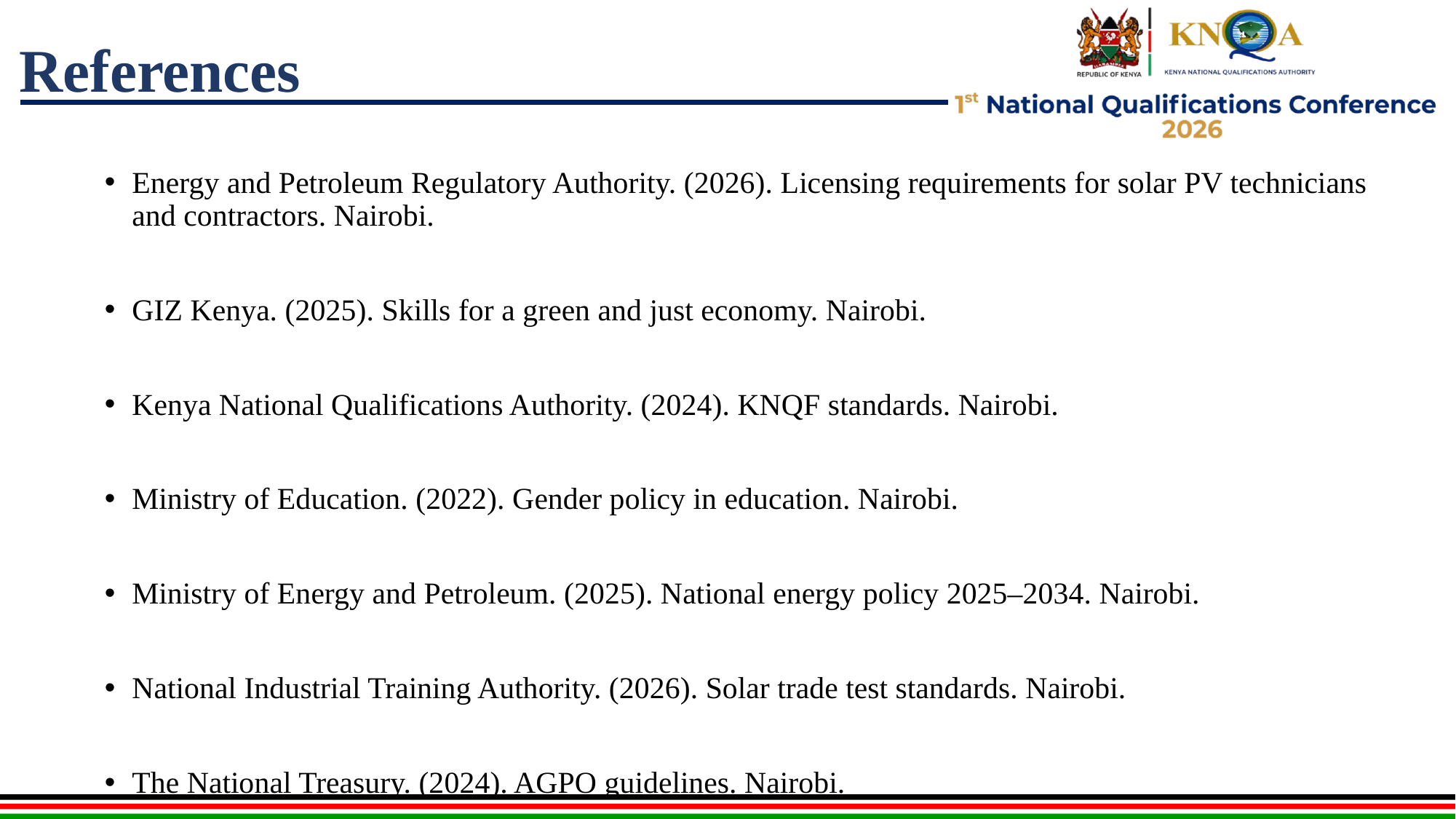

# References
Energy and Petroleum Regulatory Authority. (2026). Licensing requirements for solar PV technicians and contractors. Nairobi.

GIZ Kenya. (2025). Skills for a green and just economy. Nairobi.

Kenya National Qualifications Authority. (2024). KNQF standards. Nairobi.

Ministry of Education. (2022). Gender policy in education. Nairobi.

Ministry of Energy and Petroleum. (2025). National energy policy 2025–2034. Nairobi.

National Industrial Training Authority. (2026). Solar trade test standards. Nairobi.

The National Treasury. (2024). AGPO guidelines. Nairobi.